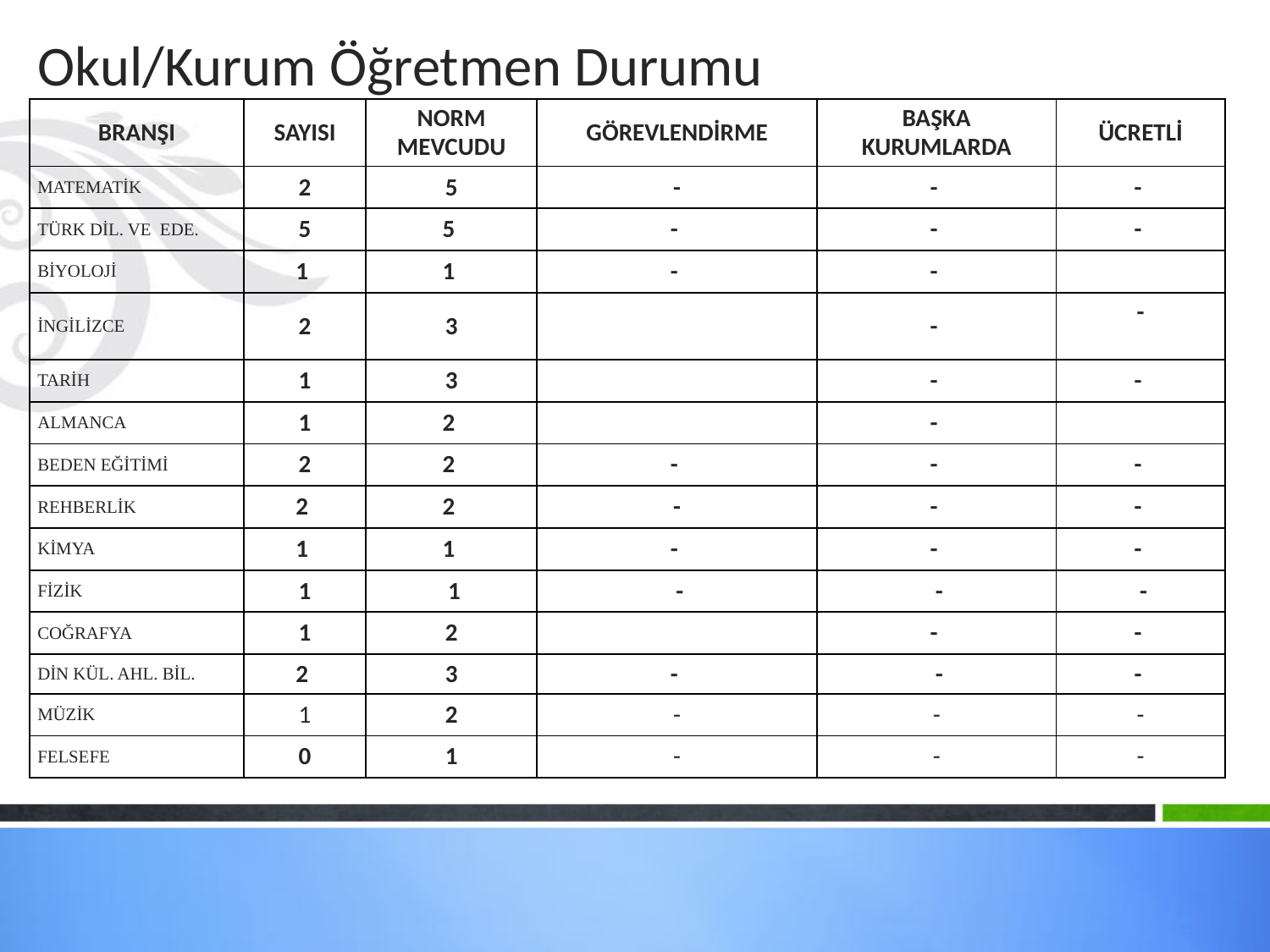

# Okul/Kurum Öğretmen Durumu
| BRANŞI | SAYISI | NORM MEVCUDU | GÖREVLENDİRME | BAŞKA KURUMLARDA | ÜCRETLİ |
| --- | --- | --- | --- | --- | --- |
| MATEMATİK | 2 | 5 | - | - | - |
| TÜRK DİL. VE EDE. | 5 | 5 | - | - | - |
| BİYOLOJİ | 1 | 1 | - | - |  |
| İNGİLİZCE | 2 | 3 |  | - | - |
| TARİH | 1 | 3 |  | - | - |
| ALMANCA | 1 | 2 |  | - |  |
| BEDEN EĞİTİMİ | 2 | 2 | - | - | - |
| REHBERLİK | 2 | 2 | - | - | - |
| KİMYA | 1 | 1 | - | - | - |
| FİZİK | 1 | 1 | - | - | - |
| COĞRAFYA | 1 | 2 |  | - | - |
| DİN KÜL. AHL. BİL. | 2 | 3 | - | - | - |
| MÜZİK | 1 | 2 | - | - | - |
| FELSEFE | 0 | 1 | - | - | - |